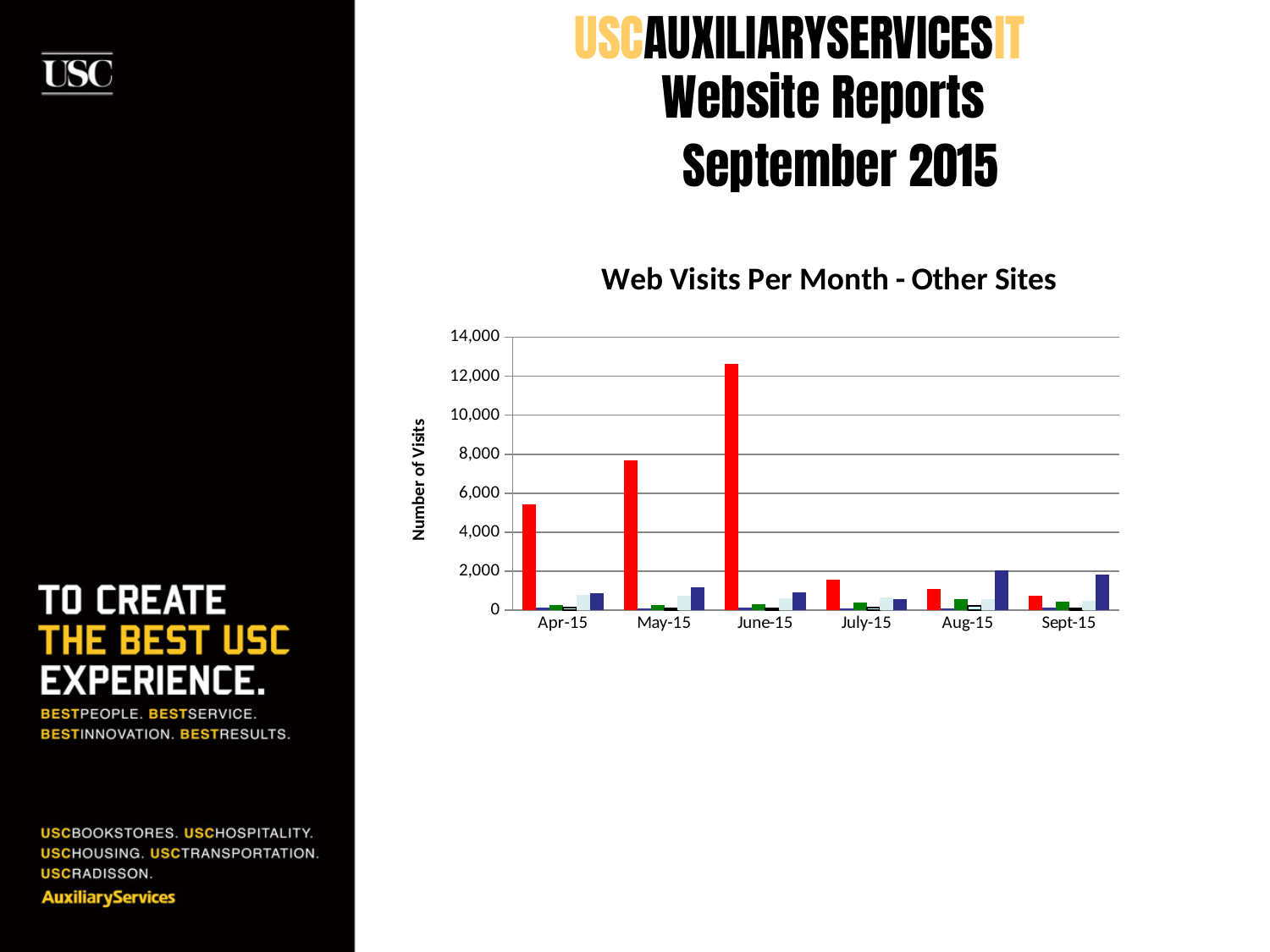

USCAUXILIARYSERVICESIT
Website Reports
       September 2015

### Chart: Web Visits Per Month - Other Sites

| Category | CampSark | Figueroa Press | Gamble-house Store | USC Radisson Event | Weddings at USC | Custom-publishing |
|---|---|---|---|---|---|---|
| Apr-15 | 5444.0 | 154.0 | 283.0 | 128.0 | 779.0 | 857.0 |
| May-15 | 7673.0 | 93.0 | 255.0 | 102.0 | 743.0 | 1193.0 |
| June-15 | 12644.0 | 124.0 | 327.0 | 99.0 | 601.0 | 923.0 |
| July-15 | 1590.0 | 76.0 | 382.0 | 120.0 | 647.0 | 569.0 |
| Aug-15 | 1100.0 | 83.0 | 581.0 | 222.0 | 583.0 | 2066.0 |
| Sept-15 | 742.0 | 139.0 | 454.0 | 96.0 | 497.0 | 1833.0 |